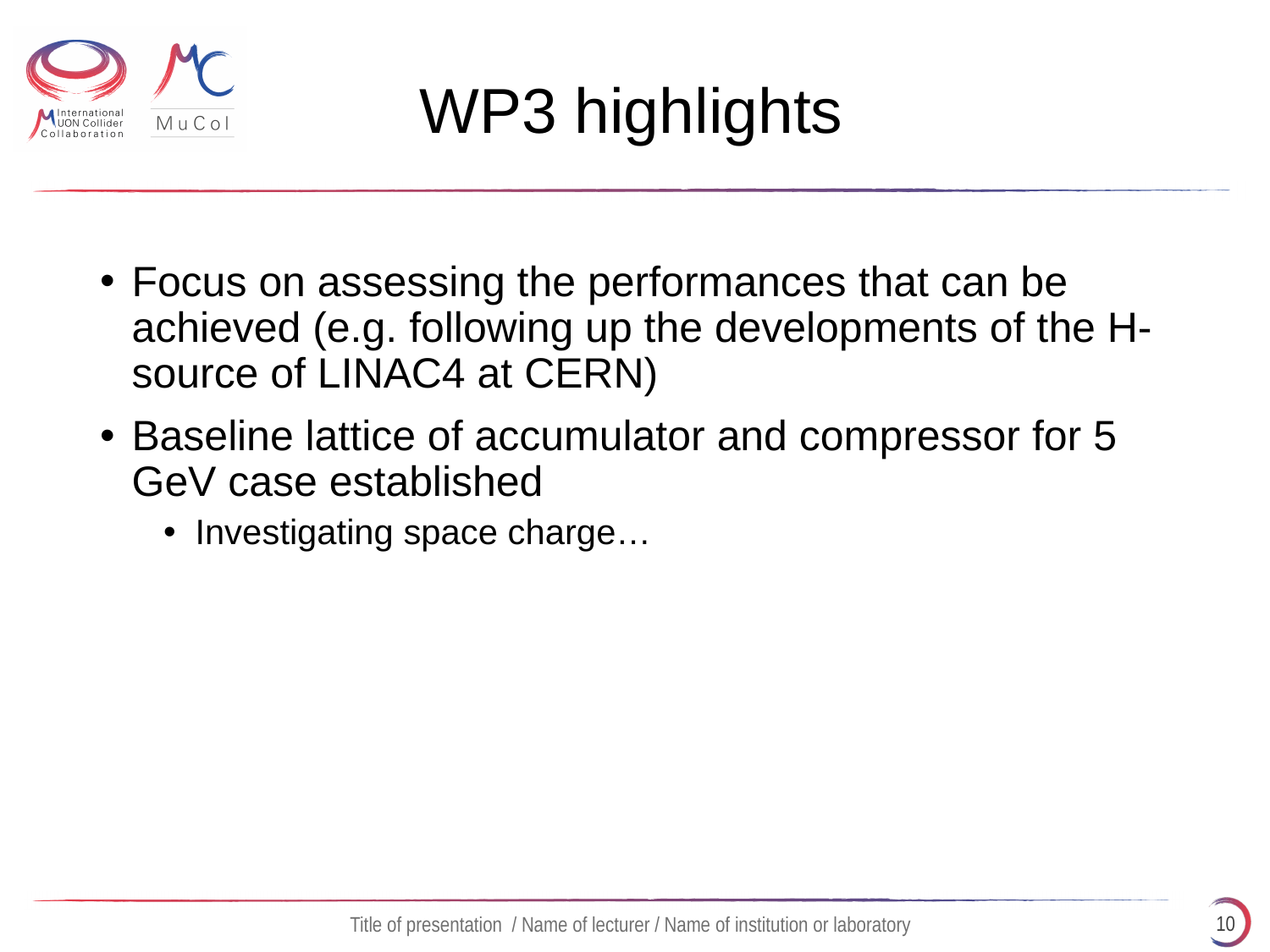

# WP3 highlights

Focus on assessing the performances that can be achieved (e.g. following up the developments of the H- source of LINAC4 at CERN)
Baseline lattice of accumulator and compressor for 5 GeV case established
Investigating space charge…

10
Title of presentation  / Name of lecturer / Name of institution or laboratory